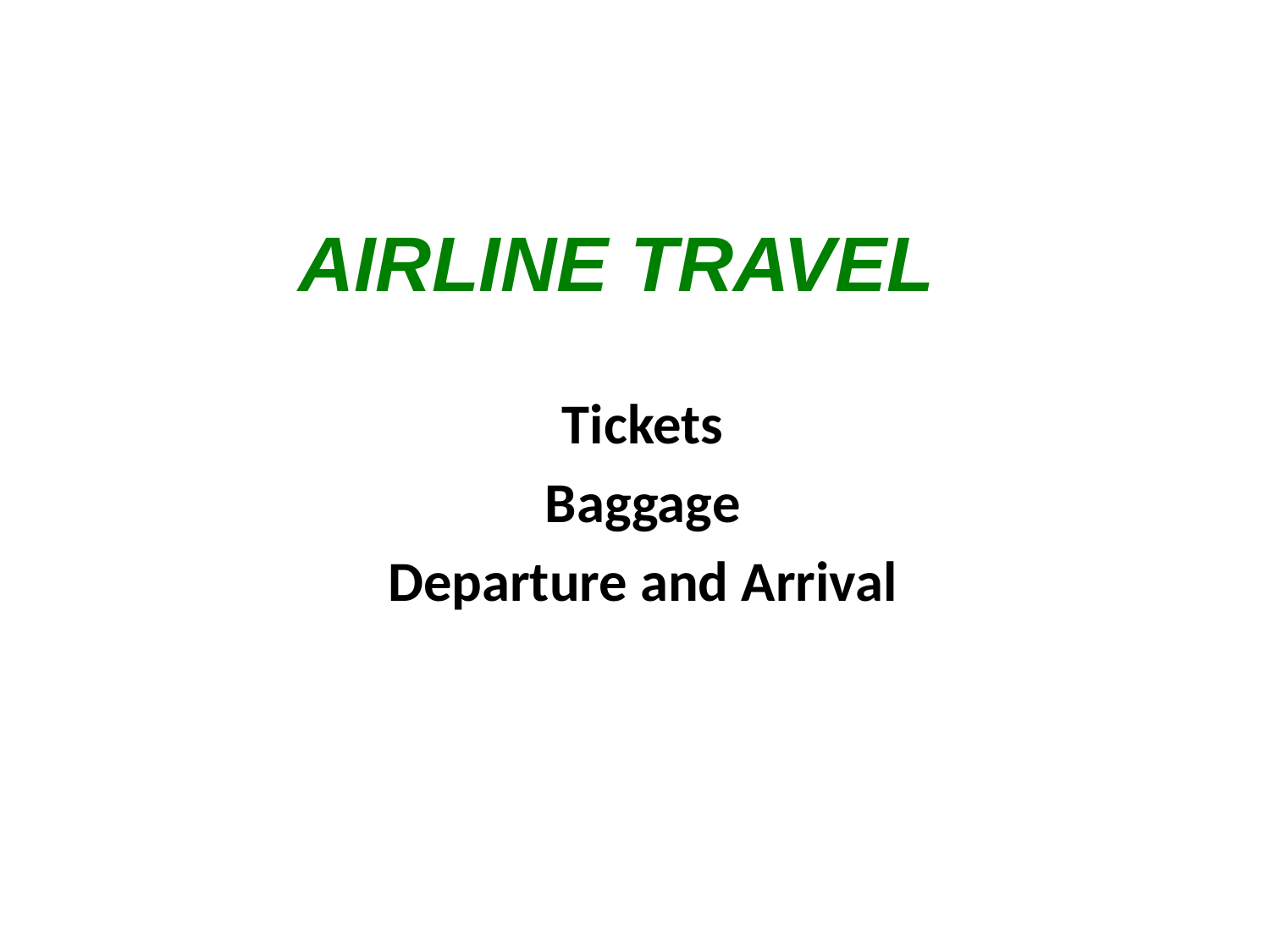

# AIRLINE TRAVEL
Tickets
Baggage
Departure and Arrival